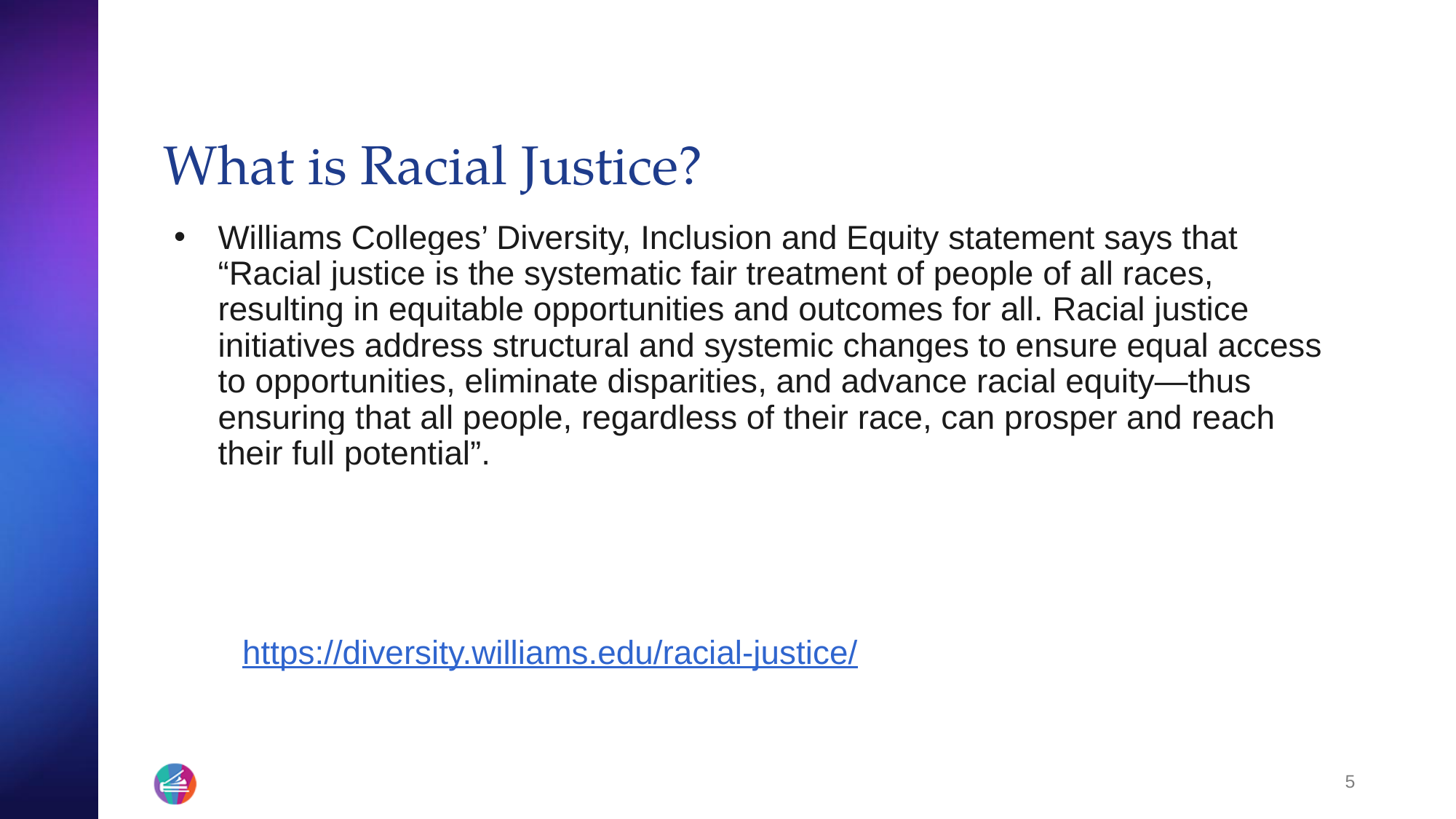

# What is Racial Justice?
Williams Colleges’ Diversity, Inclusion and Equity statement says that “Racial justice is the systematic fair treatment of people of all races, resulting in equitable opportunities and outcomes for all. Racial justice initiatives address structural and systemic changes to ensure equal access to opportunities, eliminate disparities, and advance racial equity—thus ensuring that all people, regardless of their race, can prosper and reach their full potential”.

https://diversity.williams.edu/racial-justice/

5